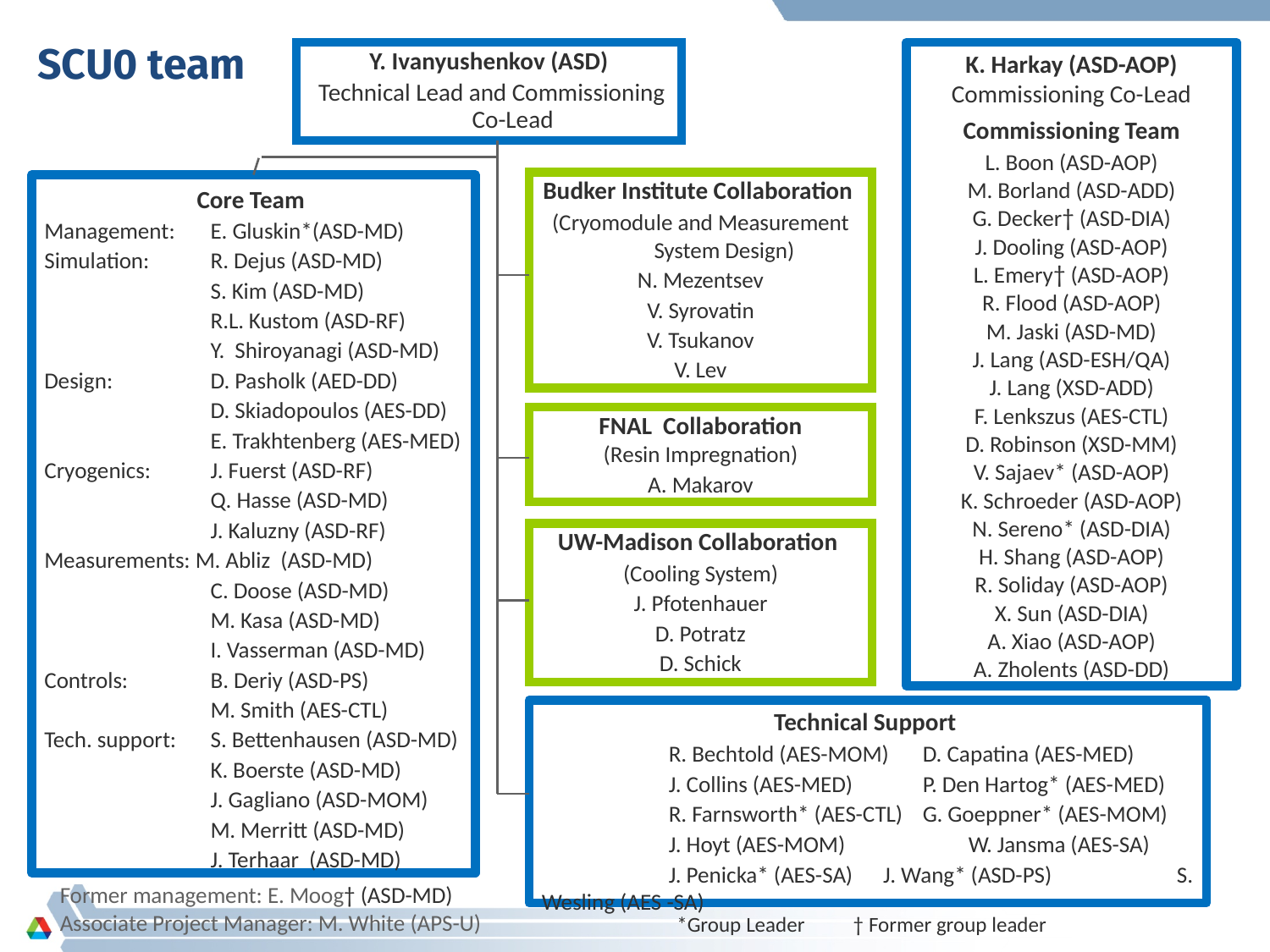

SCU0 team
Y. Ivanyushenkov (ASD)
 Technical Lead and Commissioning Co-Lead
K. Harkay (ASD-AOP)
Commissioning Co-Lead
Commissioning Team
L. Boon (ASD-AOP)
M. Borland (ASD-ADD)
G. Decker† (ASD-DIA)
J. Dooling (ASD-AOP)
L. Emery† (ASD-AOP)
R. Flood (ASD-AOP)
M. Jaski (ASD-MD)
J. Lang (ASD-ESH/QA)
J. Lang (XSD-ADD)
F. Lenkszus (AES-CTL)
D. Robinson (XSD-MM)
V. Sajaev* (ASD-AOP)
K. Schroeder (ASD-AOP)
N. Sereno* (ASD-DIA)
H. Shang (ASD-AOP)
R. Soliday (ASD-AOP)
X. Sun (ASD-DIA)
A. Xiao (ASD-AOP)
A. Zholents (ASD-DD)
Budker Institute Collaboration
(Cryomodule and Measurement System Design)
N. Mezentsev
V. Syrovatin
V. Tsukanov
V. Lev

Core Team
Management: 	E. Gluskin*(ASD-MD)
Simulation:       	R. Dejus (ASD-MD)
                           	S. Kim (ASD-MD)
                           	R.L. Kustom (ASD-RF)
                           	Y.  Shiroyanagi (ASD-MD)
Design:              	D. Pasholk (AED-DD)
                           	D. Skiadopoulos (AES-DD)
                           	E. Trakhtenberg (AES-MED)
Cryogenics:       	J. Fuerst (ASD-RF)
                           	Q. Hasse (ASD-MD)
		J. Kaluzny (ASD-RF)
Measurements: M. Abliz  (ASD-MD)
                            	C. Doose (ASD-MD)
                           	M. Kasa (ASD-MD)
                            	I. Vasserman (ASD-MD)
Controls:           	B. Deriy (ASD-PS)
                           	M. Smith (AES-CTL)
Tech. support: 	S. Bettenhausen (ASD-MD)
                            	K. Boerste (ASD-MD)
                           	J. Gagliano (ASD-MOM)
                           	M. Merritt (ASD-MD)
                           	J. Terhaar  (ASD-MD)

FNAL  Collaboration
(Resin Impregnation)
A. Makarov
UW-Madison Collaboration
(Cooling System)
J. Pfotenhauer
D. Potratz
D. Schick
Technical Support
	R. Bechtold (AES-MOM)	D. Capatina (AES-MED)
	J. Collins (AES-MED)	P. Den Hartog* (AES-MED)
	R. Farnsworth* (AES-CTL)	G. Goeppner* (AES-MOM)
	J. Hoyt (AES-MOM)	         W. Jansma (AES-SA)
	J. Penicka* (AES-SA)      J. Wang* (ASD-PS)  	S. Wesling (AES -SA)

Former management: E. Moog† (ASD-MD)
Associate Project Manager: M. White (APS-U)
*Group Leader          † Former group leader